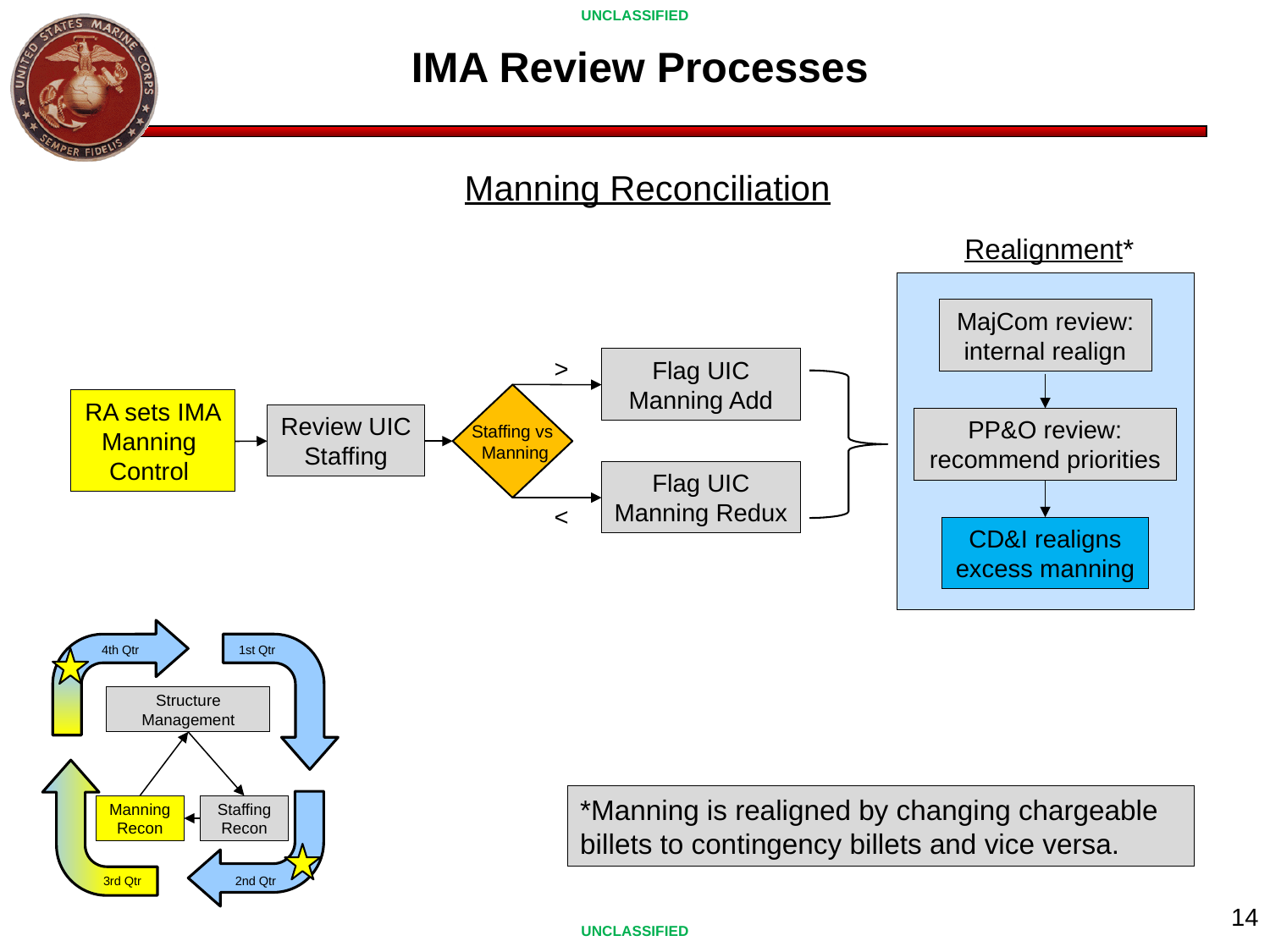

# IMA Review Processes
Manning Reconciliation
Realignment*

MajCom review: internal realign
PP&O review: recommend priorities
CD&I realigns excess manning
>
Flag UIC Manning Add
Staffing vs
 Manning
Flag UIC Manning Redux
<
RA sets IMA Manning
Control
Review UIC Staffing

4th Qtr
1st Qtr

Structure Management
Manning Recon
Staffing Recon

3rd Qtr
2nd Qtr
*Manning is realigned by changing chargeable billets to contingency billets and vice versa.
14